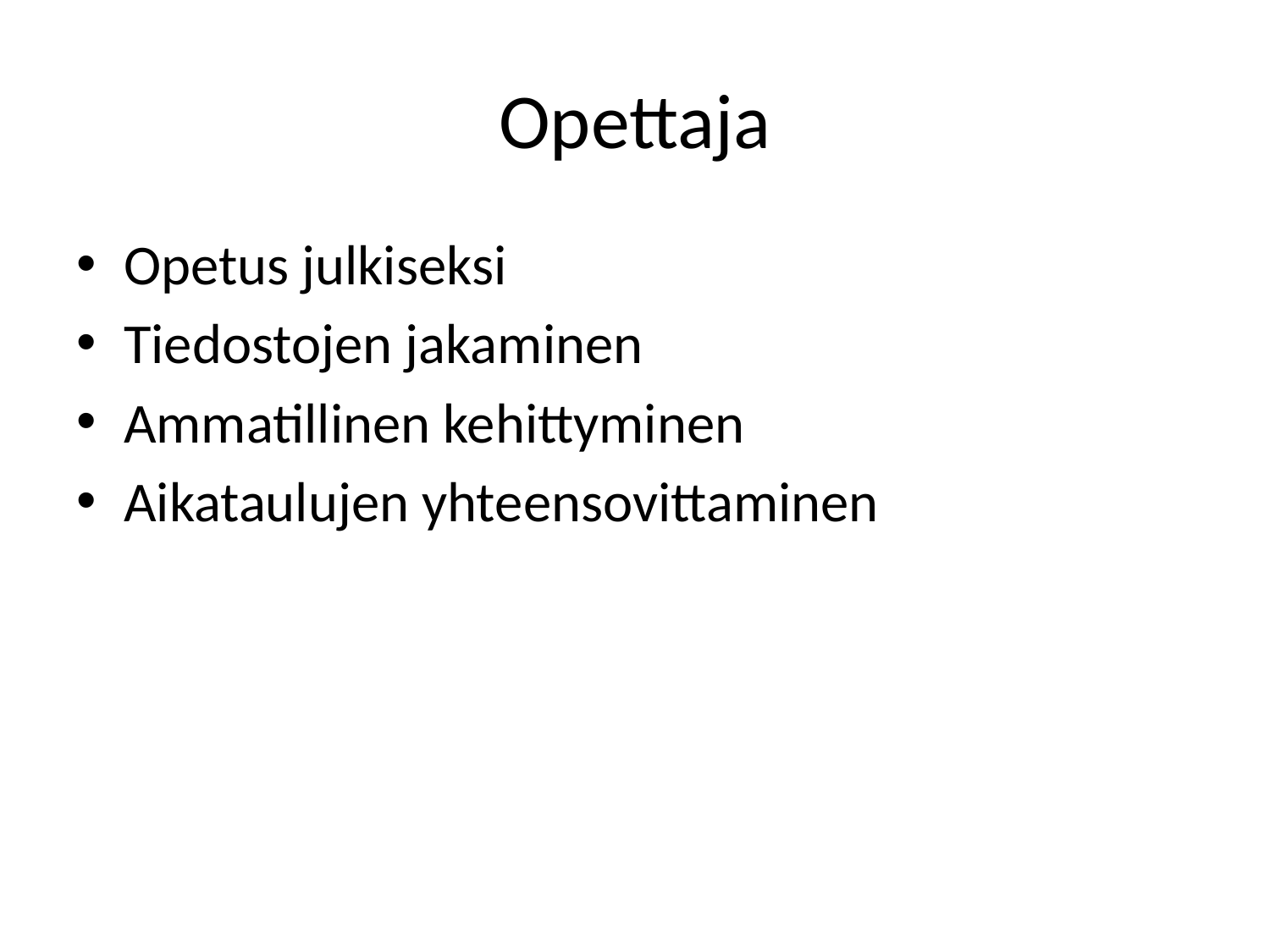

# Opettaja
Opetus julkiseksi
Tiedostojen jakaminen
Ammatillinen kehittyminen
Aikataulujen yhteensovittaminen